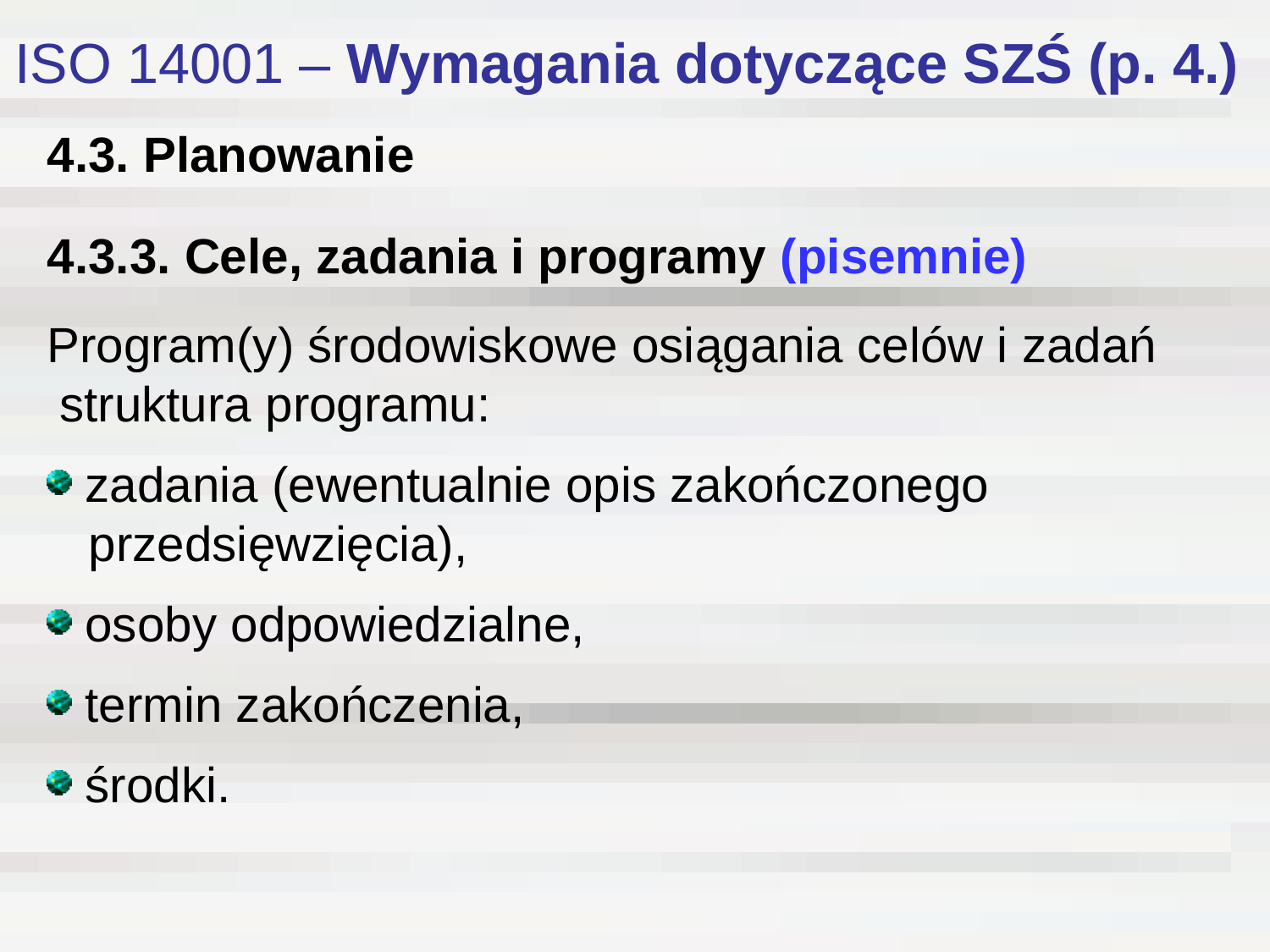

# ISO 14001 – Wymagania dotyczące SZŚ (p. 4.)
4.3. Planowanie

4.3.3. Cele, zadania i programy (pisemnie)

Program(y) środowiskowe osiągania celów i zadań struktura programu:

 zadania (ewentualnie opis zakończonego
   przedsięwzięcia),

 osoby odpowiedzialne,

 termin zakończenia,

 środki.